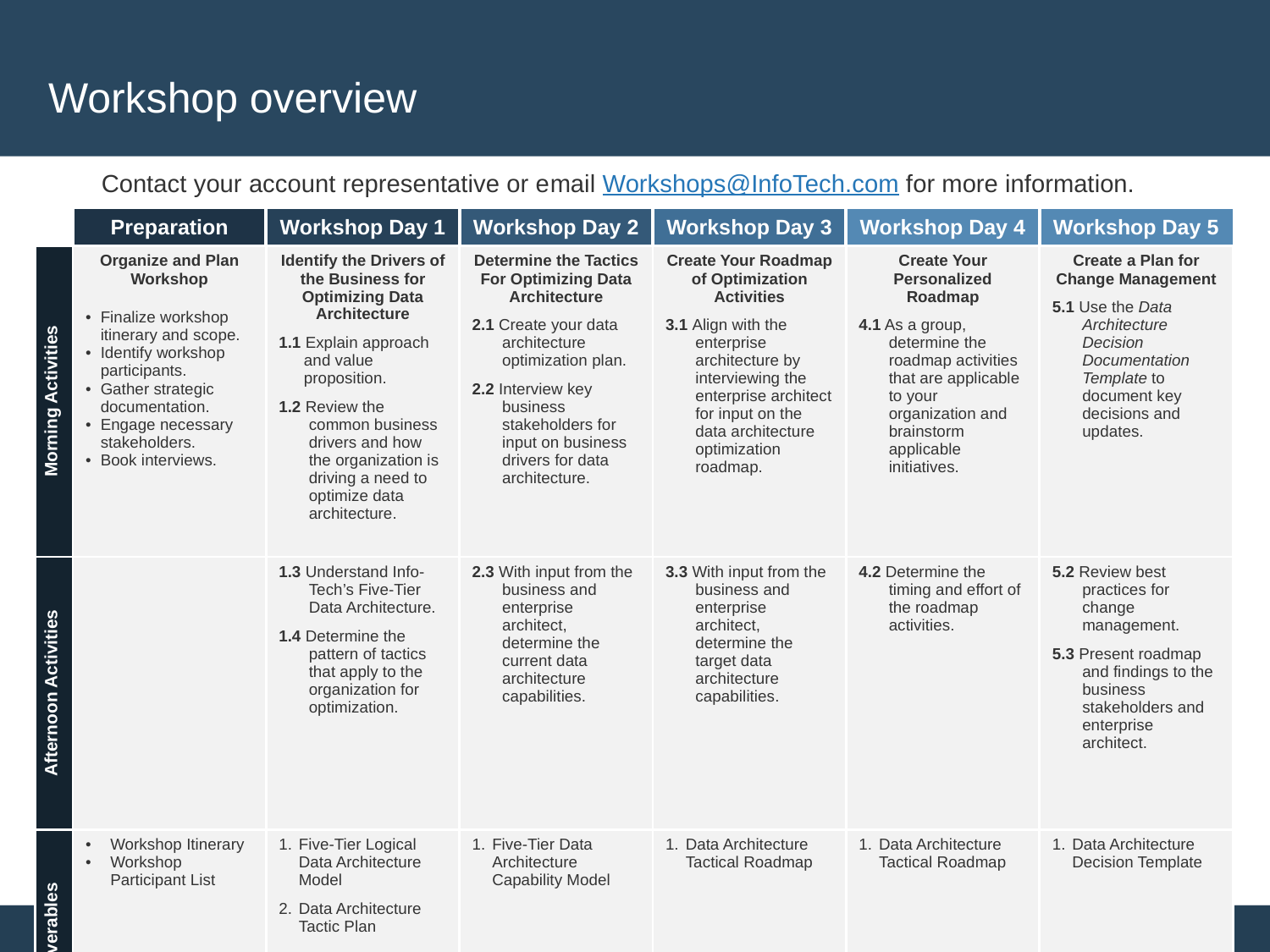

# Workshop overview
Contact your account representative or email Workshops@InfoTech.com for more information.
|  | Preparation | Workshop Day 1 | Workshop Day 2 | Workshop Day 3 | Workshop Day 4 | Workshop Day 5 |
| --- | --- | --- | --- | --- | --- | --- |
| Morning Activities | Organize and Plan Workshop Finalize workshop itinerary and scope. Identify workshop participants. Gather strategic documentation. Engage necessary stakeholders. Book interviews. | Identify the Drivers of the Business for Optimizing Data Architecture 1.1 Explain approach and value proposition. 1.2 Review the common business drivers and how the organization is driving a need to optimize data architecture. | Determine the Tactics For Optimizing Data Architecture 2.1 Create your data architecture optimization plan. 2.2 Interview key business stakeholders for input on business drivers for data architecture. | Create Your Roadmap of Optimization Activities 3.1 Align with the enterprise architecture by interviewing the enterprise architect for input on the data architecture optimization roadmap. | Create Your Personalized Roadmap 4.1 As a group, determine the roadmap activities that are applicable to your organization and brainstorm applicable initiatives. | Create a Plan for Change Management 5.1 Use the Data Architecture Decision Documentation Template to document key decisions and updates. |
| Afternoon Activities |  | 1.3 Understand Info-Tech’s Five-Tier Data Architecture. 1.4 Determine the pattern of tactics that apply to the organization for optimization. | 2.3 With input from the business and enterprise architect, determine the current data architecture capabilities. | 3.3 With input from the business and enterprise architect, determine the target data architecture capabilities. | 4.2 Determine the timing and effort of the roadmap activities. | 5.2 Review best practices for change management. 5.3 Present roadmap and findings to the business stakeholders and enterprise architect. |
| Deliverables | Workshop Itinerary Workshop Participant List | Five-Tier Logical Data Architecture Model Data Architecture Tactic Plan | Five-Tier Data Architecture Capability Model | Data Architecture Tactical Roadmap | Data Architecture Tactical Roadmap | Data Architecture Decision Template |